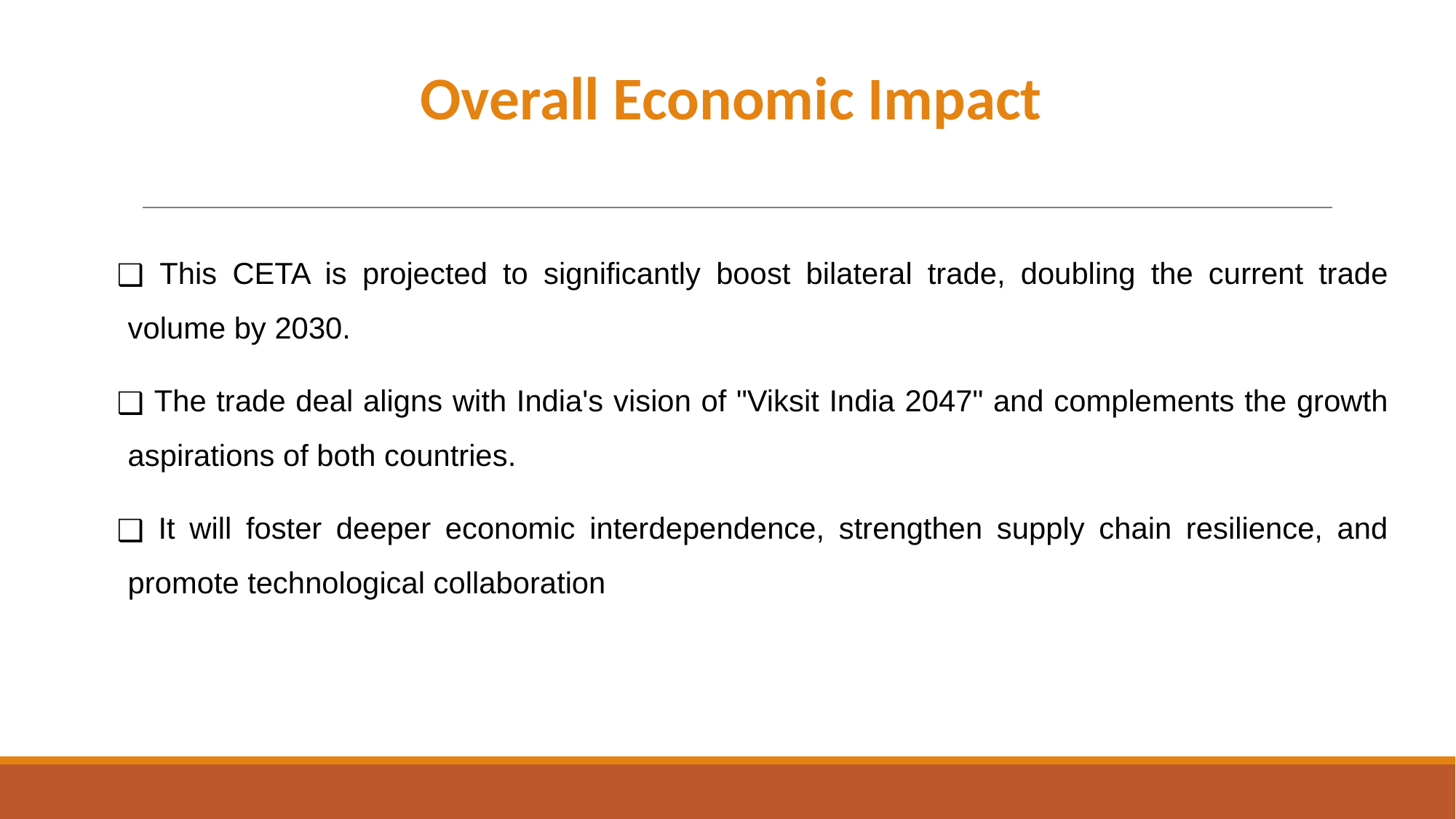

# Overall Economic Impact
 This CETA is projected to significantly boost bilateral trade, doubling the current trade volume by 2030.
 The trade deal aligns with India's vision of "Viksit India 2047" and complements the growth aspirations of both countries.
 It will foster deeper economic interdependence, strengthen supply chain resilience, and promote technological collaboration